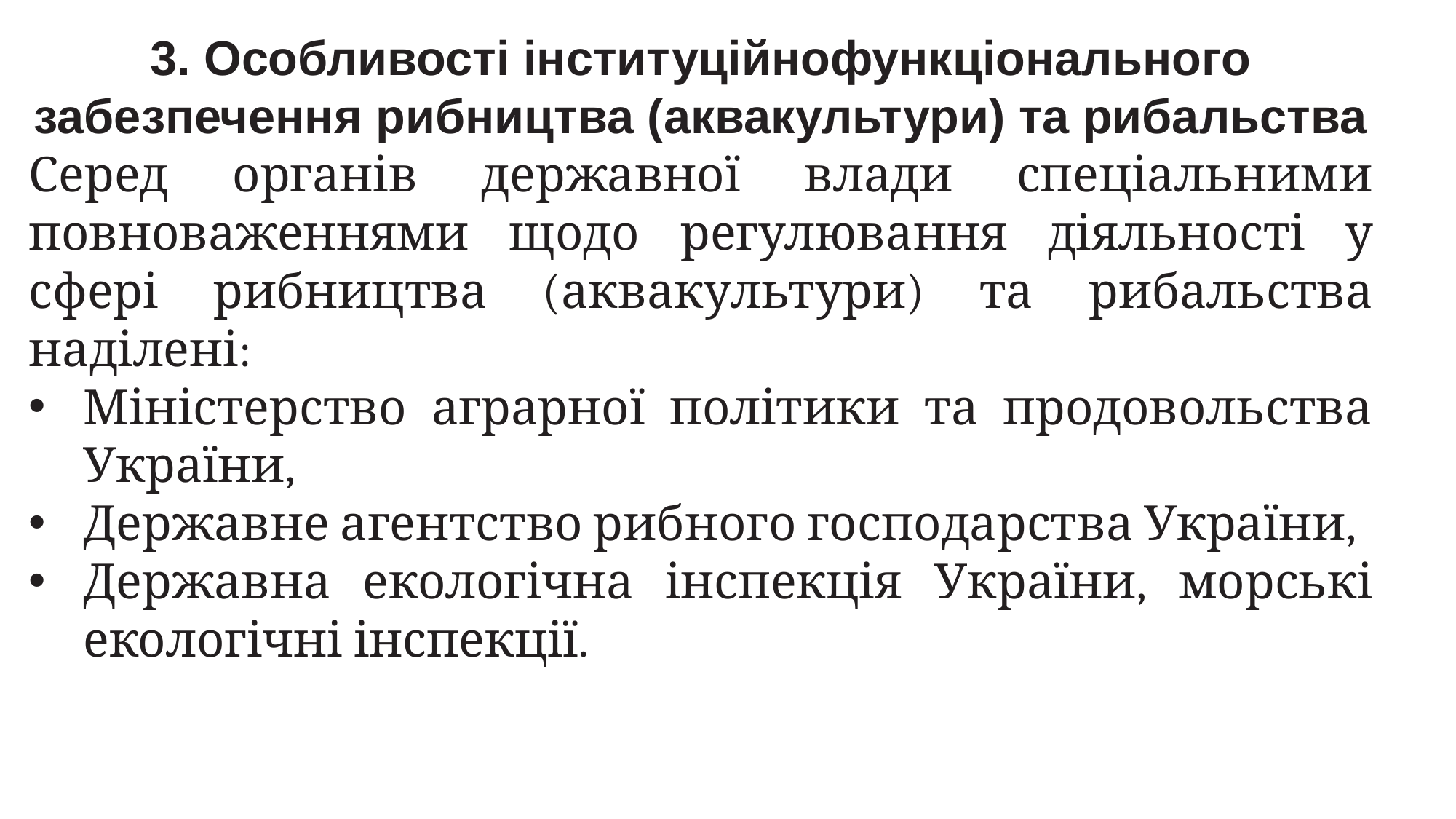

3. Особливості інституційнофункціонального забезпечення рибництва (аквакультури) та рибальства
Серед органів державної влади спеціальними повноваженнями щодо регулювання діяльності у сфері рибництва (аквакультури) та рибальства наділені:
Міністерство аграрної політики та продовольства України,
Державне агентство рибного господарства України,
Державна екологічна інспекція України, морські екологічні інспекції.